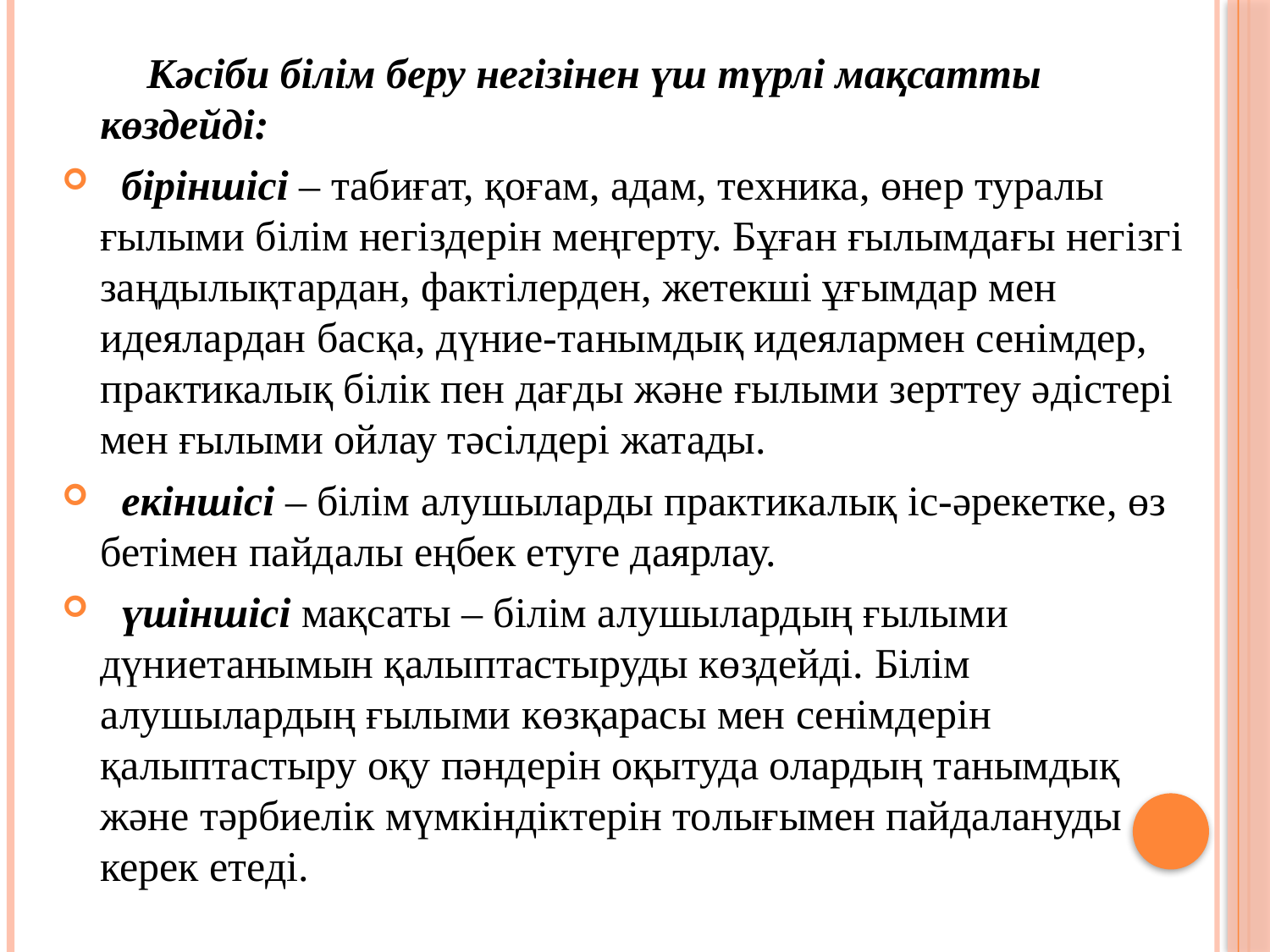

Кәсіби білім беру негізінен үш түрлі мақсатты    көздейді:
  біріншісі – табиғат, қоғам, адам, техника, өнер туралы ғылыми білім негіздерін меңгерту. Бұған ғылымдағы негізгі заңдылықтардан, фактілерден, жетекші ұғымдар мен идеялардан басқа, дүние-танымдық идеялармен сенімдер, практикалық білік пен дағды және ғылыми зерттеу әдістері мен ғылыми ойлау тәсілдері жатады.
  екіншісі – білім алушыларды практикалық іс-әрекетке, өз бетімен пайдалы еңбек етуге даярлау.
  үшіншісі мақсаты – білім алушылардың ғылыми дүниетанымын қалыптастыруды көздейді. Білім алушылардың ғылыми көзқарасы мен сенімдерін қалыптастыру оқу пәндерін оқытуда олардың танымдық және тәрбиелік мүмкіндіктерін толығымен пайдалануды керек етеді.